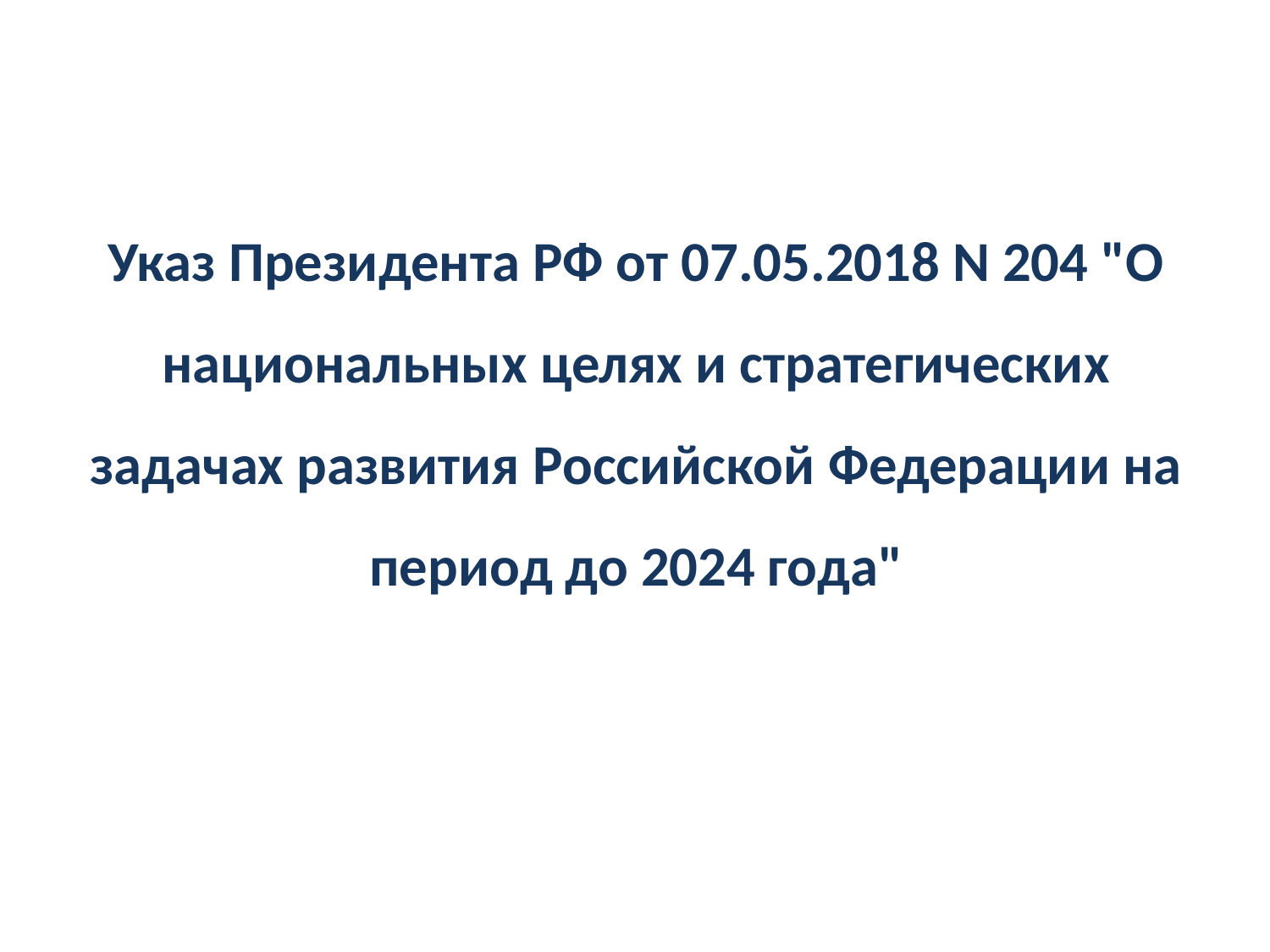

Указ Президента РФ от 07.05.2018 N 204 "О национальных целях и стратегических задачах развития Российской Федерации на период до 2024 года"